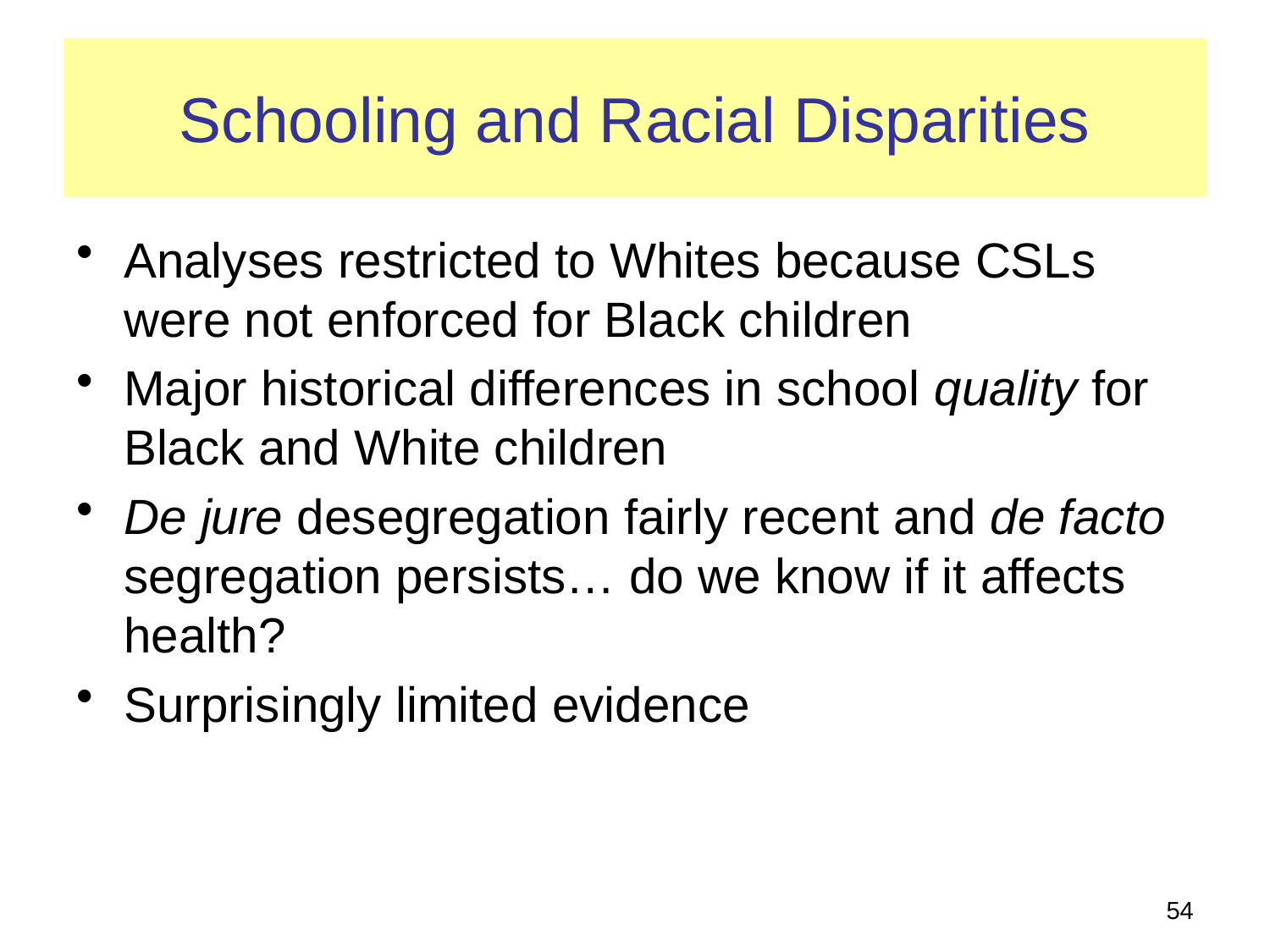

# Schooling and Racial Disparities

Analyses restricted to Whites because CSLs were not enforced for Black children
Major historical differences in school quality for Black and White children
De jure desegregation fairly recent and de facto segregation persists… do we know if it affects health?
Surprisingly limited evidence

54